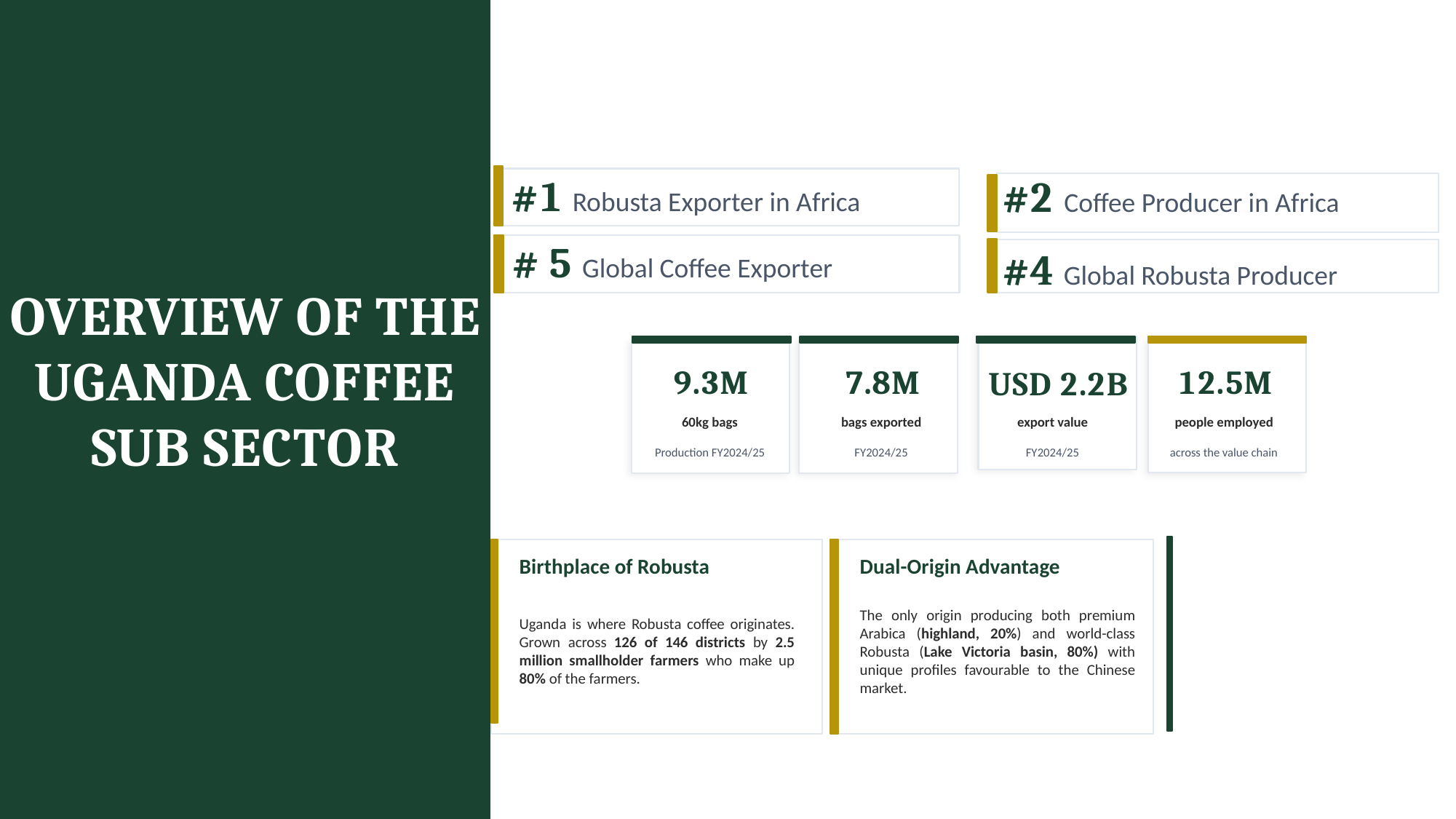

#1 Robusta Exporter in Africa

#2 Coffee Producer in Africa

OVERVIEW OF THE UGANDA COFFEE SUB SECTOR
# 5 Global Coffee Exporter

#4 Global Robusta Producer

9.3M
7.8M
USD 2.2B
12.5M
60kg bags
bags exported
export value
people employed
Production FY2024/25
FY2024/25
FY2024/25
across the value chain

Birthplace of Robusta
Dual-Origin Advantage
Uganda is where Robusta coffee originates. Grown across 126 of 146 districts by 2.5 million smallholder farmers who make up 80% of the farmers.
The only origin producing both premium Arabica (highland, 20%) and world-class Robusta (Lake Victoria basin, 80%) with unique profiles favourable to the Chinese market.